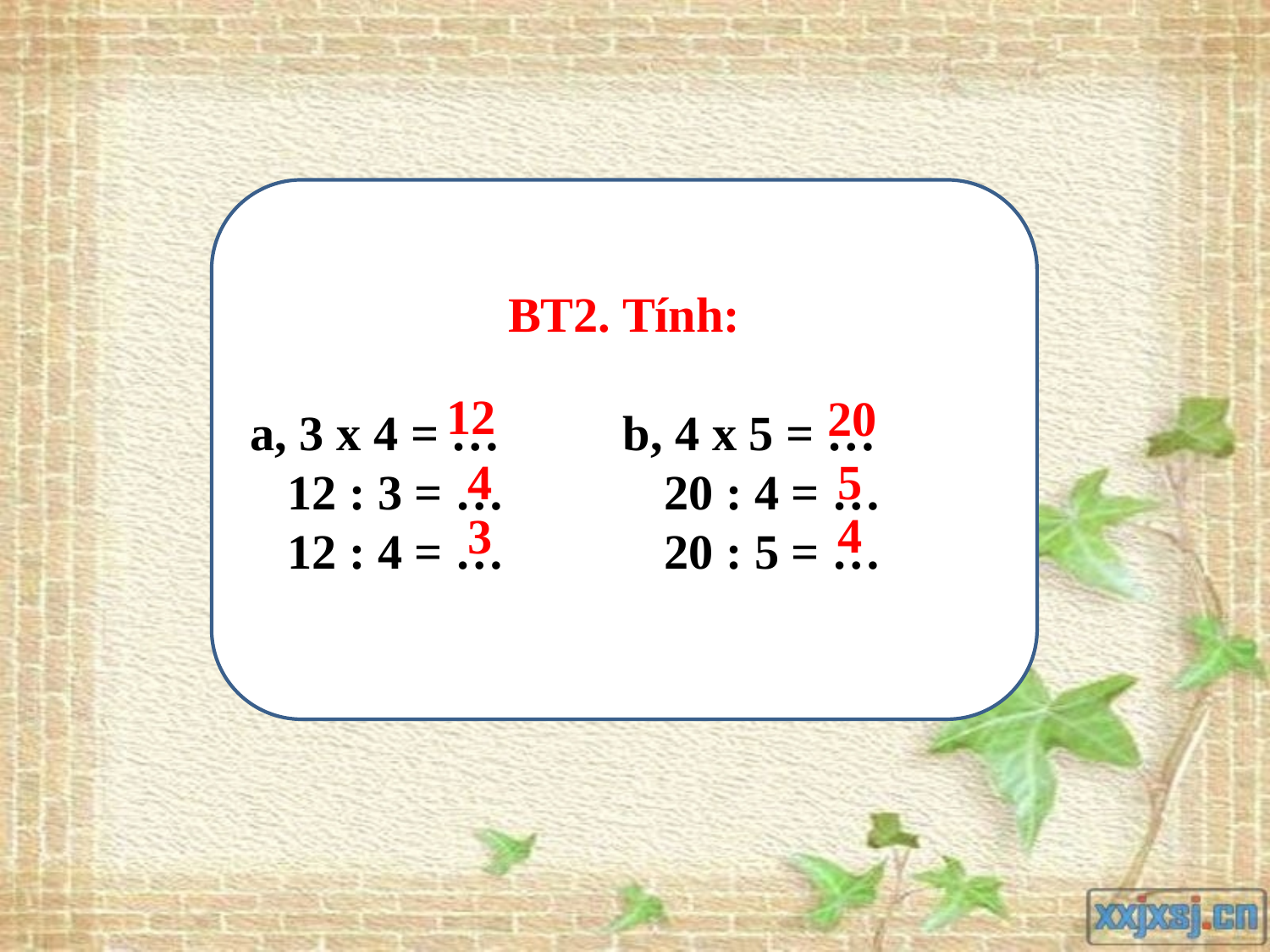

BT2. Tính:

a, 3 x 4 = …          b, 4 x 5 = …
   12 : 3 = …             20 : 4 = …
   12 : 4 = …             20 : 5 = …

12
20
4
5
4
3